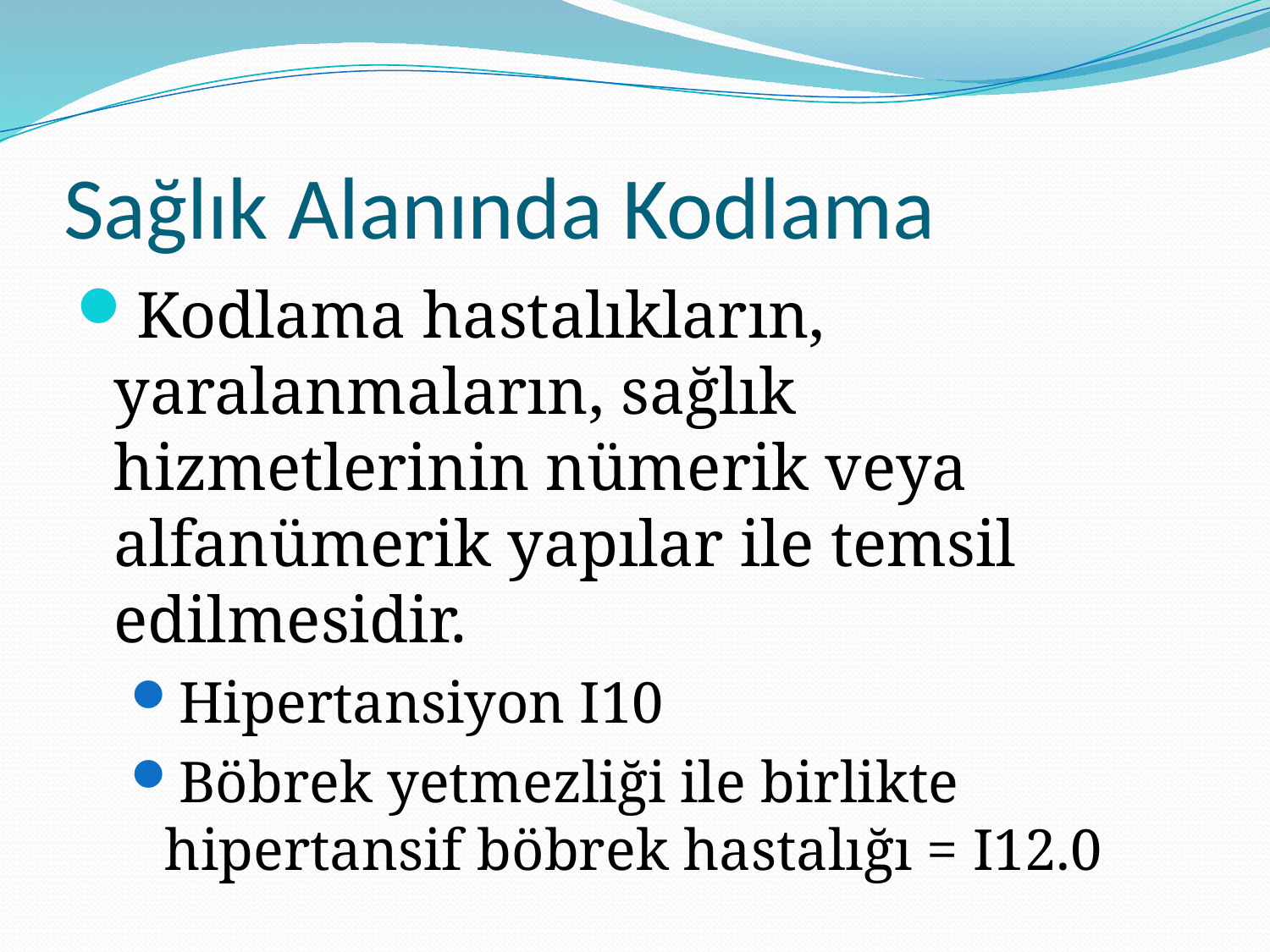

# Sağlık Alanında Kodlama
Kodlama hastalıkların, yaralanmaların, sağlık hizmetlerinin nümerik veya alfanümerik yapılar ile temsil edilmesidir.
Hipertansiyon I10
Böbrek yetmezliği ile birlikte  hipertansif böbrek hastalığı = I12.0